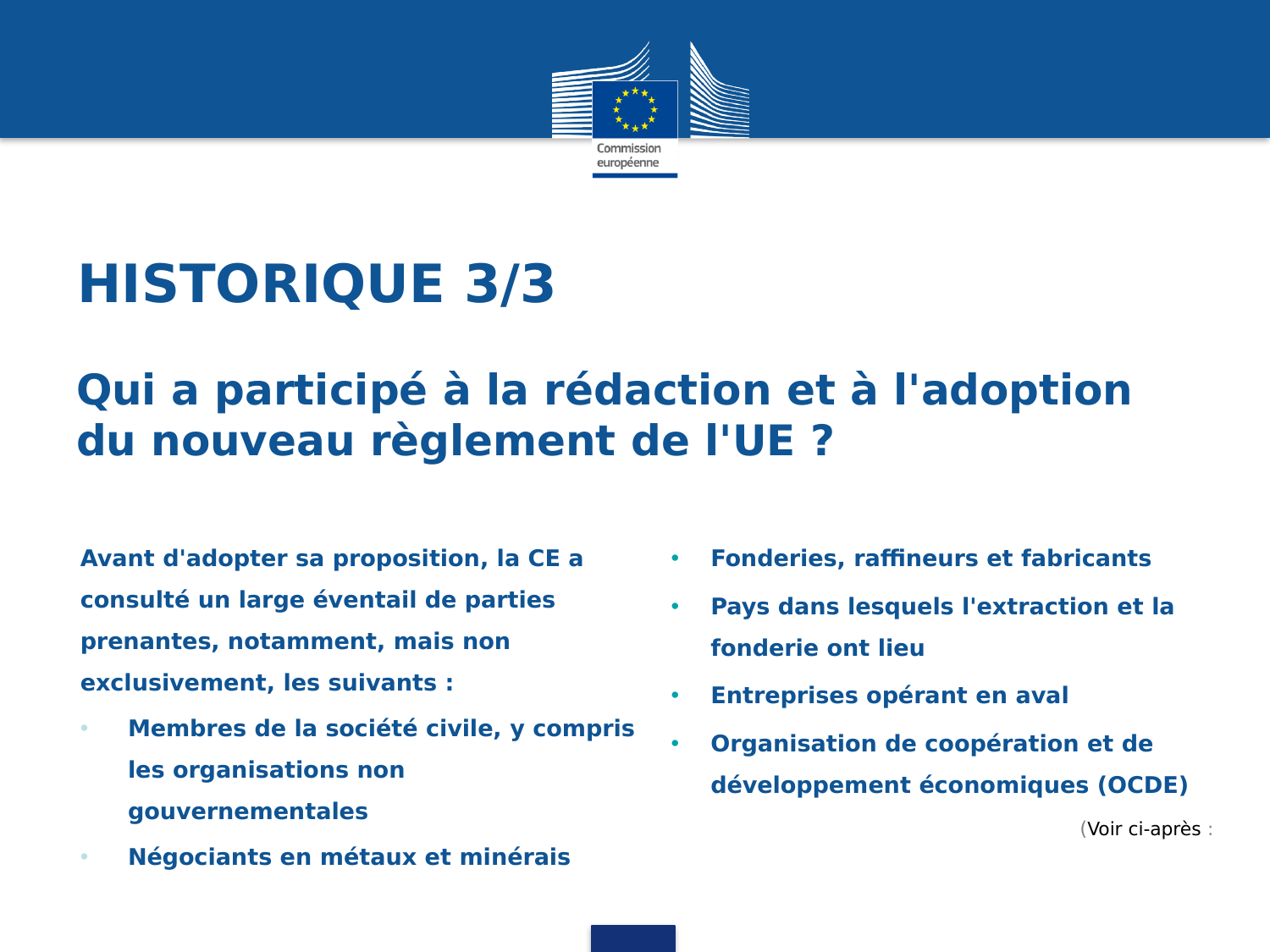

# HISTORIQUE 3/3
Qui a participé à la rédaction et à l'adoption du nouveau règlement de l'UE ?

Avant d'adopter sa proposition, la CE a consulté un large éventail de parties prenantes, notamment, mais non exclusivement, les suivants :
Membres de la société civile, y compris les organisations non gouvernementales
Négociants en métaux et minérais

Fonderies, raffineurs et fabricants
Pays dans lesquels l'extraction et la fonderie ont lieu
Entreprises opérant en aval
Organisation de coopération et de développement économiques (OCDE)
(Voir ci-après : Site internet de la CE sur le règlement de l'UE)